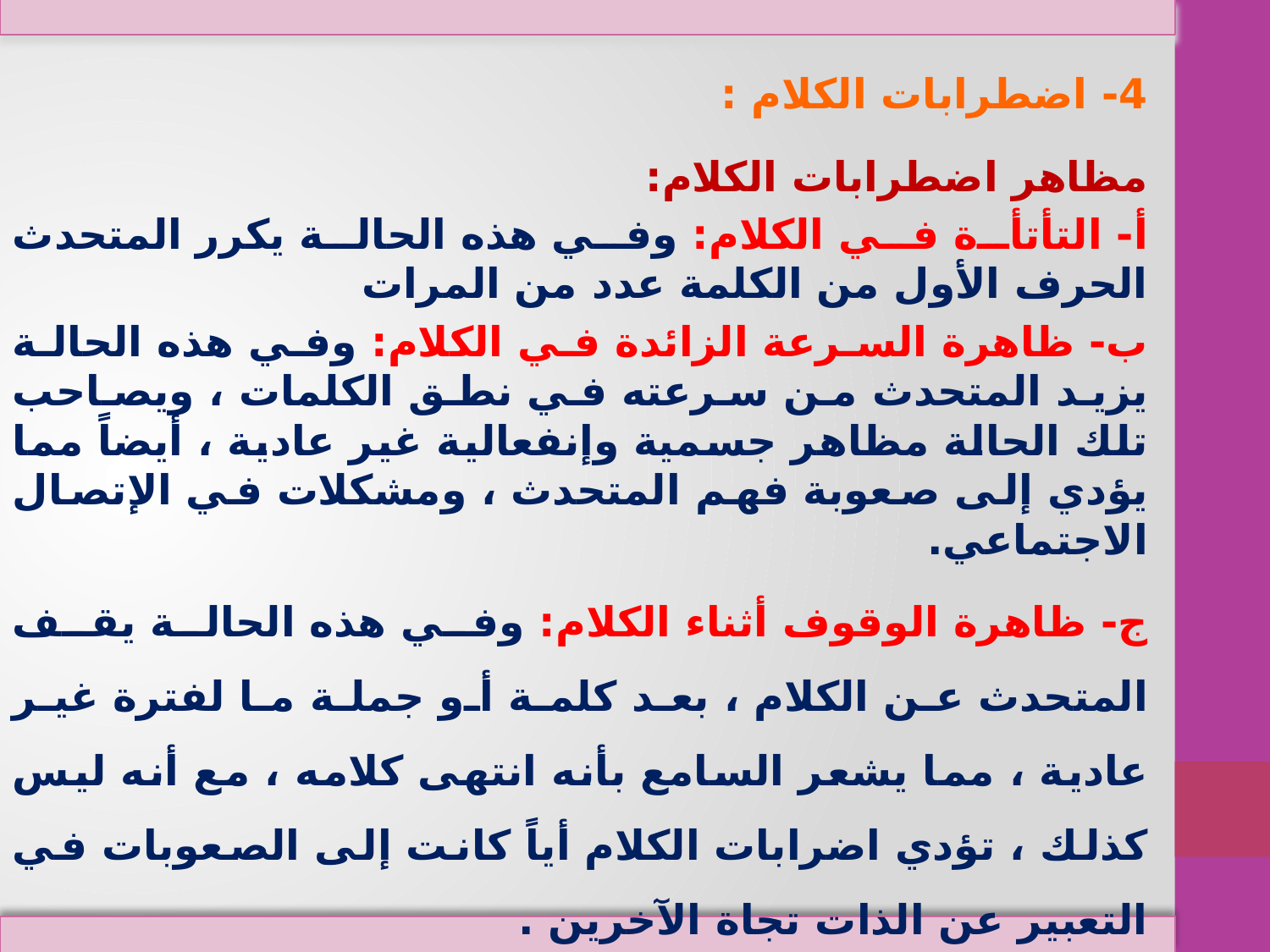

4- اضطرابات الكلام :
مظاهر اضطرابات الكلام:
	أ- التأتأة في الكلام: وفي هذه الحالة يكرر المتحدث الحرف الأول من الكلمة عدد من المرات
ب- ظاهرة السرعة الزائدة في الكلام: وفي هذه الحالة يزيد المتحدث من سرعته في نطق الكلمات ، ويصاحب تلك الحالة مظاهر جسمية وإنفعالية غير عادية ، أيضاً مما يؤدي إلى صعوبة فهم المتحدث ، ومشكلات في الإتصال الاجتماعي.
	ج- ظاهرة الوقوف أثناء الكلام: وفي هذه الحالة يقف المتحدث عن الكلام ، بعد كلمة أو جملة ما لفترة غير عادية ، مما يشعر السامع بأنه انتهى كلامه ، مع أنه ليس كذلك ، تؤدي اضرابات الكلام أياً كانت إلى الصعوبات في التعبير عن الذات تجاة الآخرين .